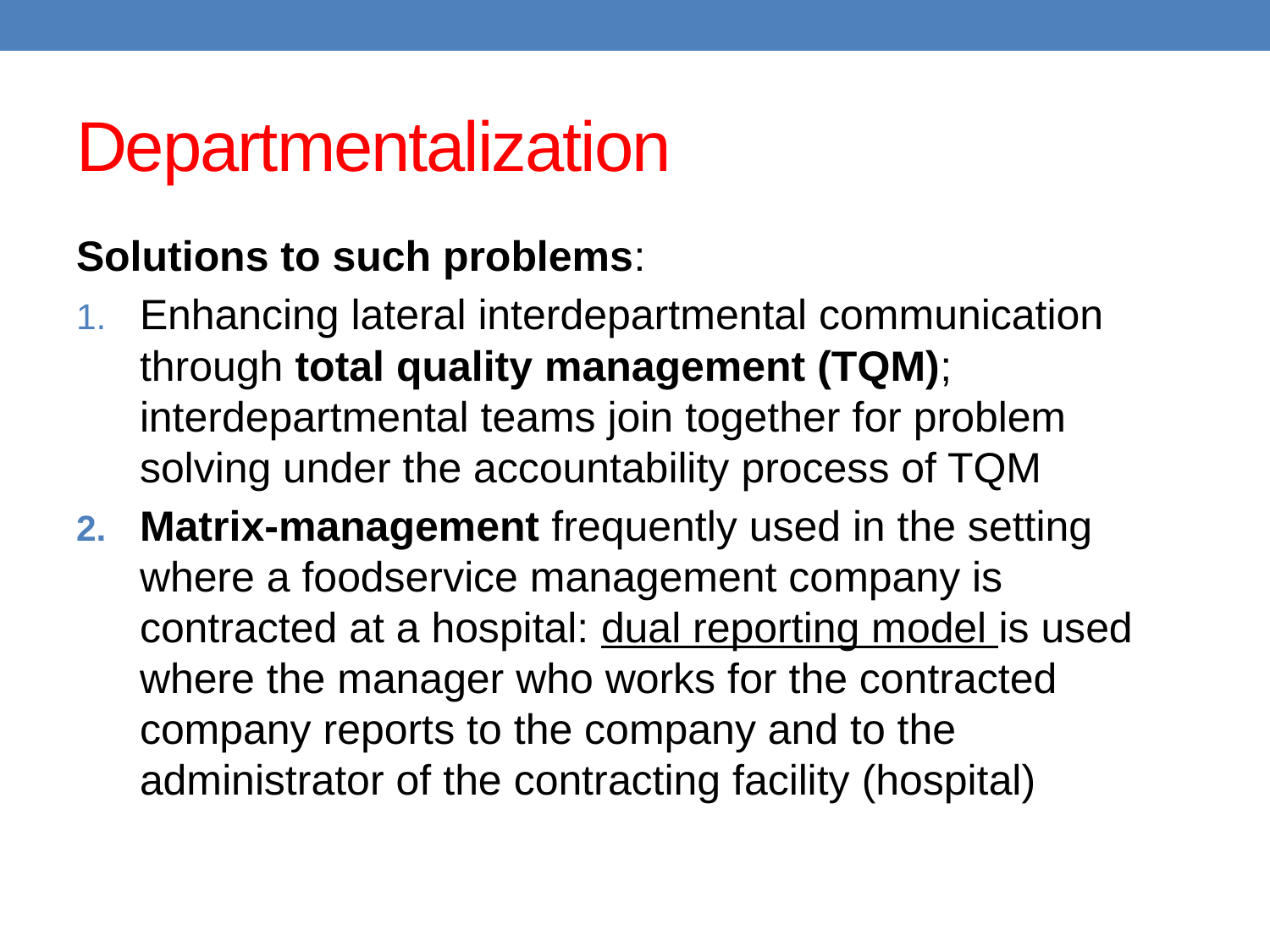

# Departmentalization
Solutions to such problems:
Enhancing lateral interdepartmental communication through total quality management (TQM); interdepartmental teams join together for problem solving under the accountability process of TQM
Matrix-management frequently used in the setting where a foodservice management company is contracted at a hospital: dual reporting model is used where the manager who works for the contracted company reports to the company and to the administrator of the contracting facility (hospital)